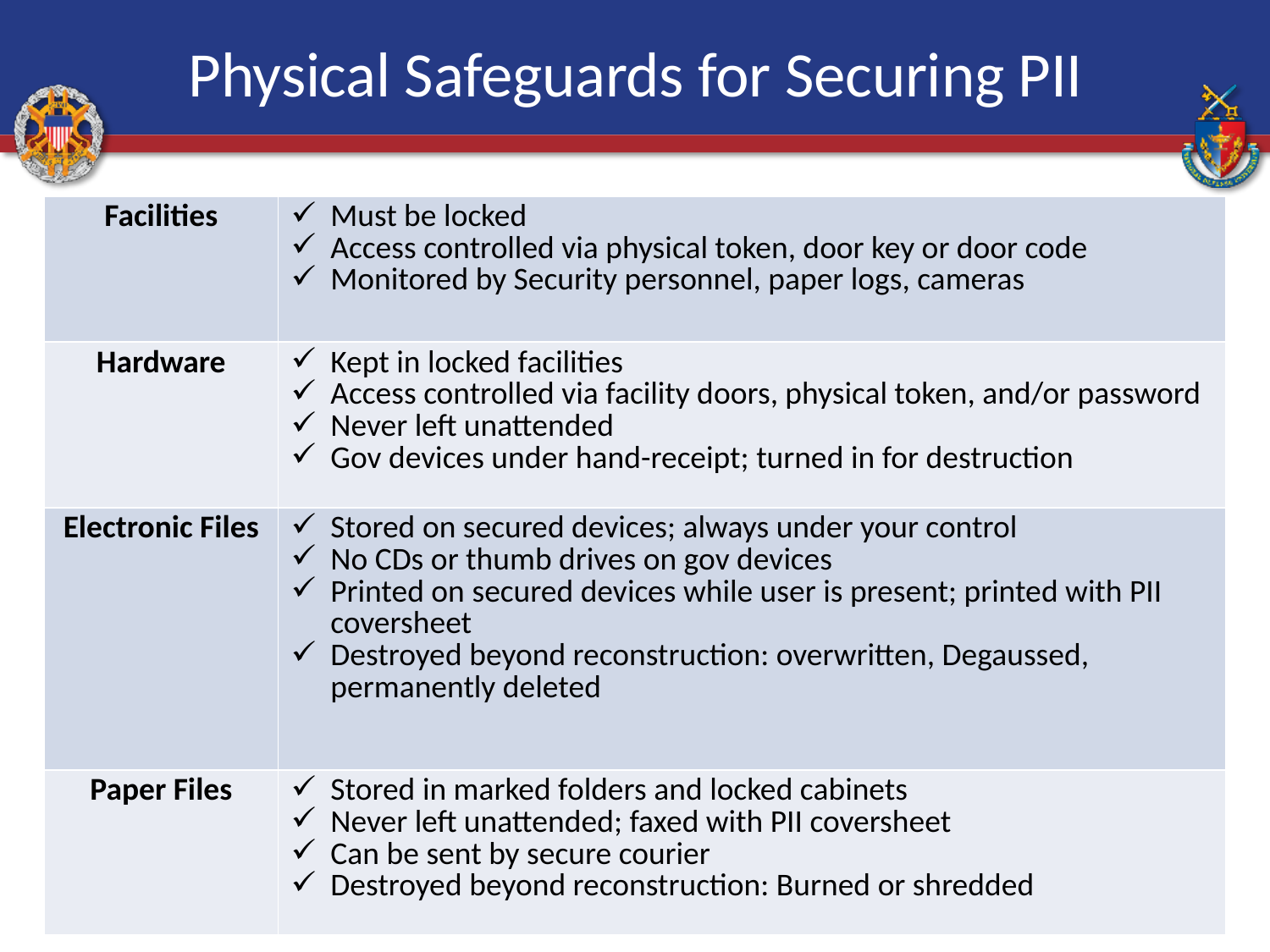

Physical Safeguards for Securing PII

| Facilities | Must be locked Access controlled via physical token, door key or door code Monitored by Security personnel, paper logs, cameras |
| --- | --- |
| Hardware | Kept in locked facilities Access controlled via facility doors, physical token, and/or password Never left unattended Gov devices under hand-receipt; turned in for destruction |
| Electronic Files | Stored on secured devices; always under your control No CDs or thumb drives on gov devices Printed on secured devices while user is present; printed with PII coversheet Destroyed beyond reconstruction: overwritten, Degaussed, permanently deleted |
| Paper Files | Stored in marked folders and locked cabinets Never left unattended; faxed with PII coversheet Can be sent by secure courier Destroyed beyond reconstruction: Burned or shredded |